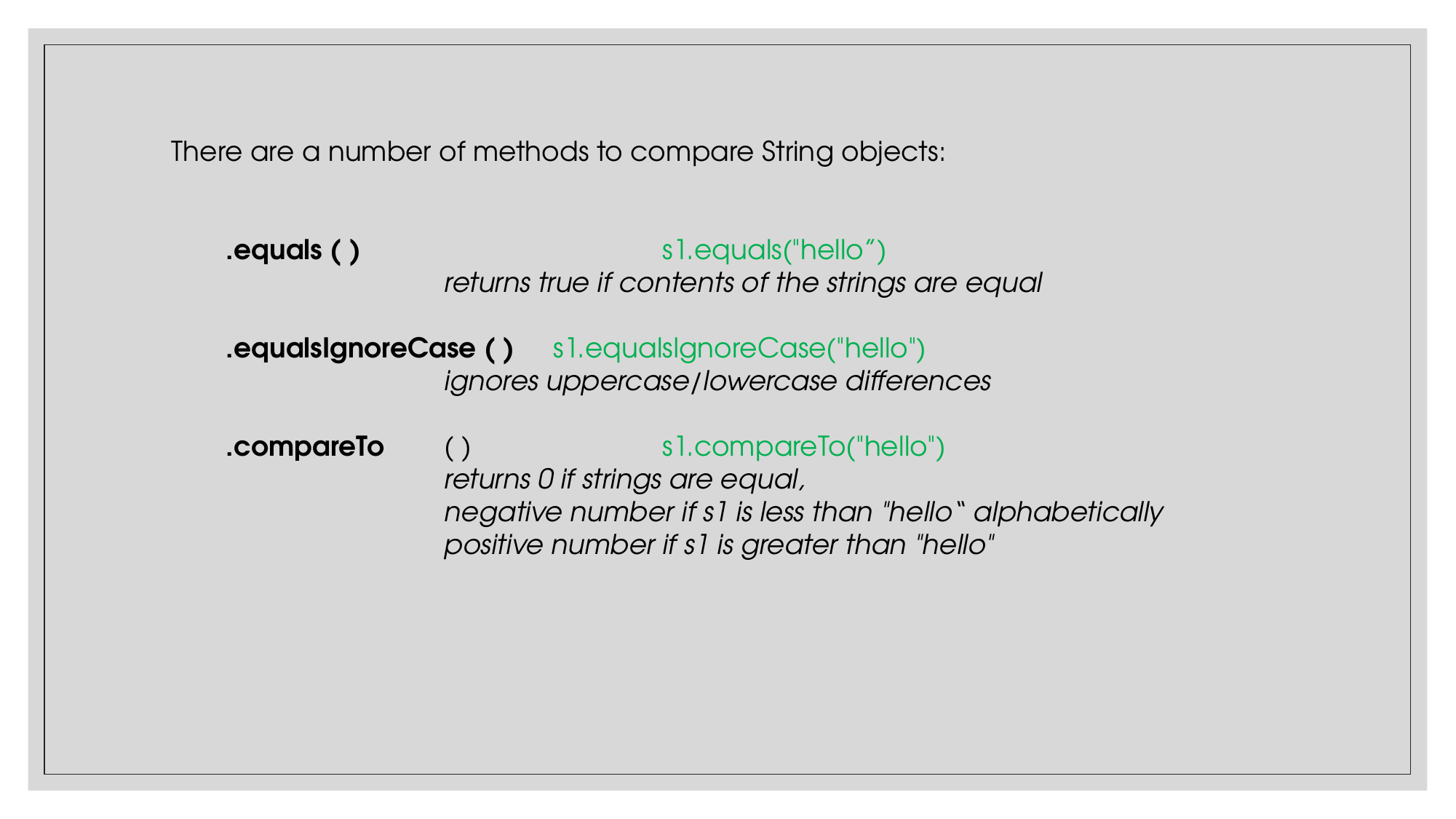

There are a number of methods to compare String objects:

.equals ( )			s1.equals("hello”)
	returns true if contents of the strings are equal

.equalsIgnoreCase ( )	s1.equalsIgnoreCase("hello")
	ignores uppercase/lowercase differences

.compareTo	( )		s1.compareTo("hello")
	returns 0 if strings are equal,
	negative number if s1 is less than "hello“ alphabetically
	positive number if s1 is greater than "hello"